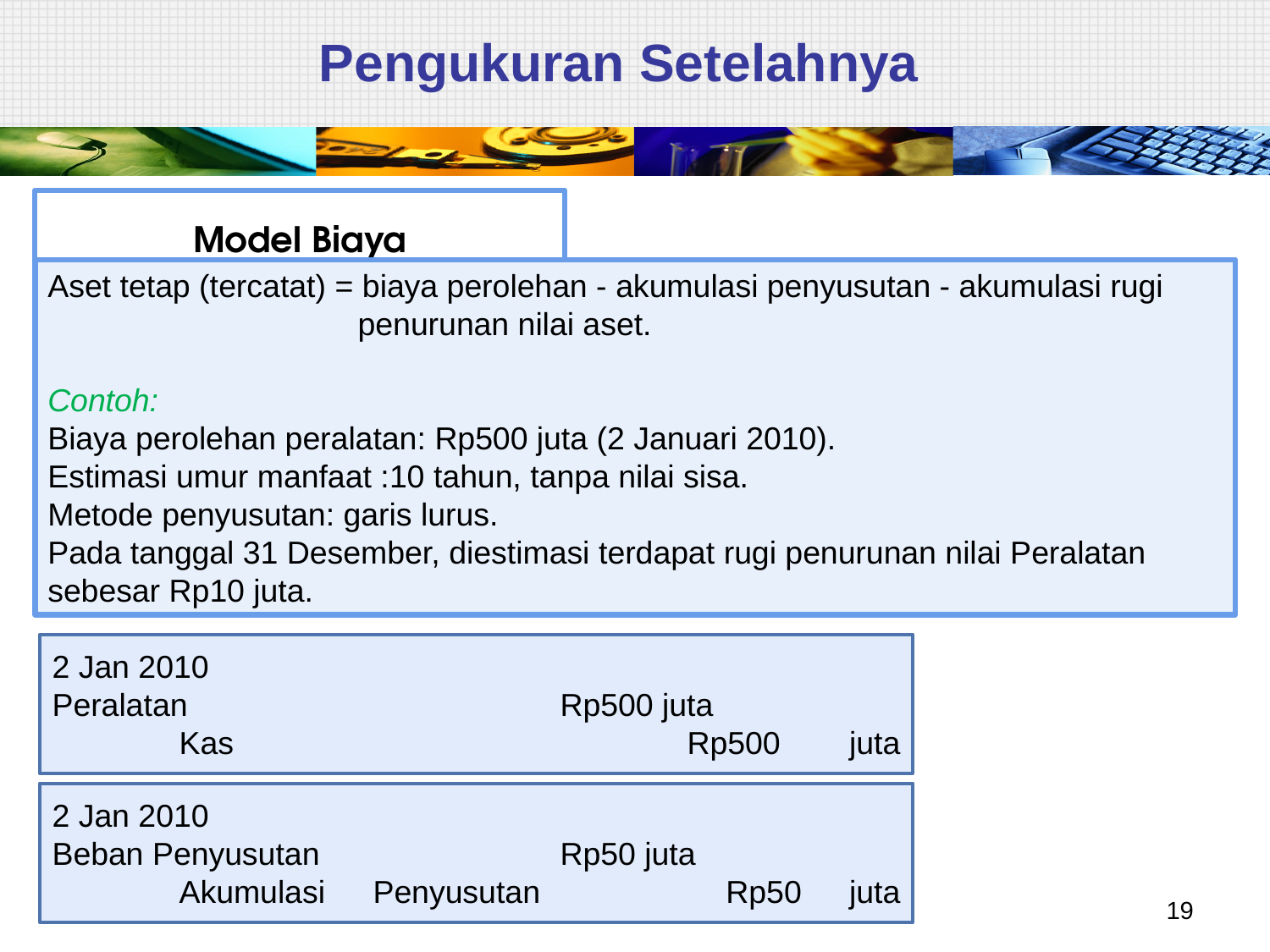

# Pengukuran Setelahnya
Model Biaya
Aset tetap (tercatat) = biaya perolehan - akumulasi penyusutan - akumulasi rugi penurunan nilai aset.

Contoh:
Biaya perolehan peralatan: Rp500 juta (2 Januari 2010).
Estimasi umur manfaat :10 tahun, tanpa nilai sisa.
Metode penyusutan: garis lurus.
Pada tanggal 31 Desember, diestimasi terdapat rugi penurunan nilai Peralatan sebesar Rp10 juta.

2 Jan 2010
Peralatan			Rp500 juta
	Kas				Rp500 juta

2 Jan 2010
Beban Penyusutan		Rp50 juta
	Akumulasi Penyusutan		Rp50 juta
19